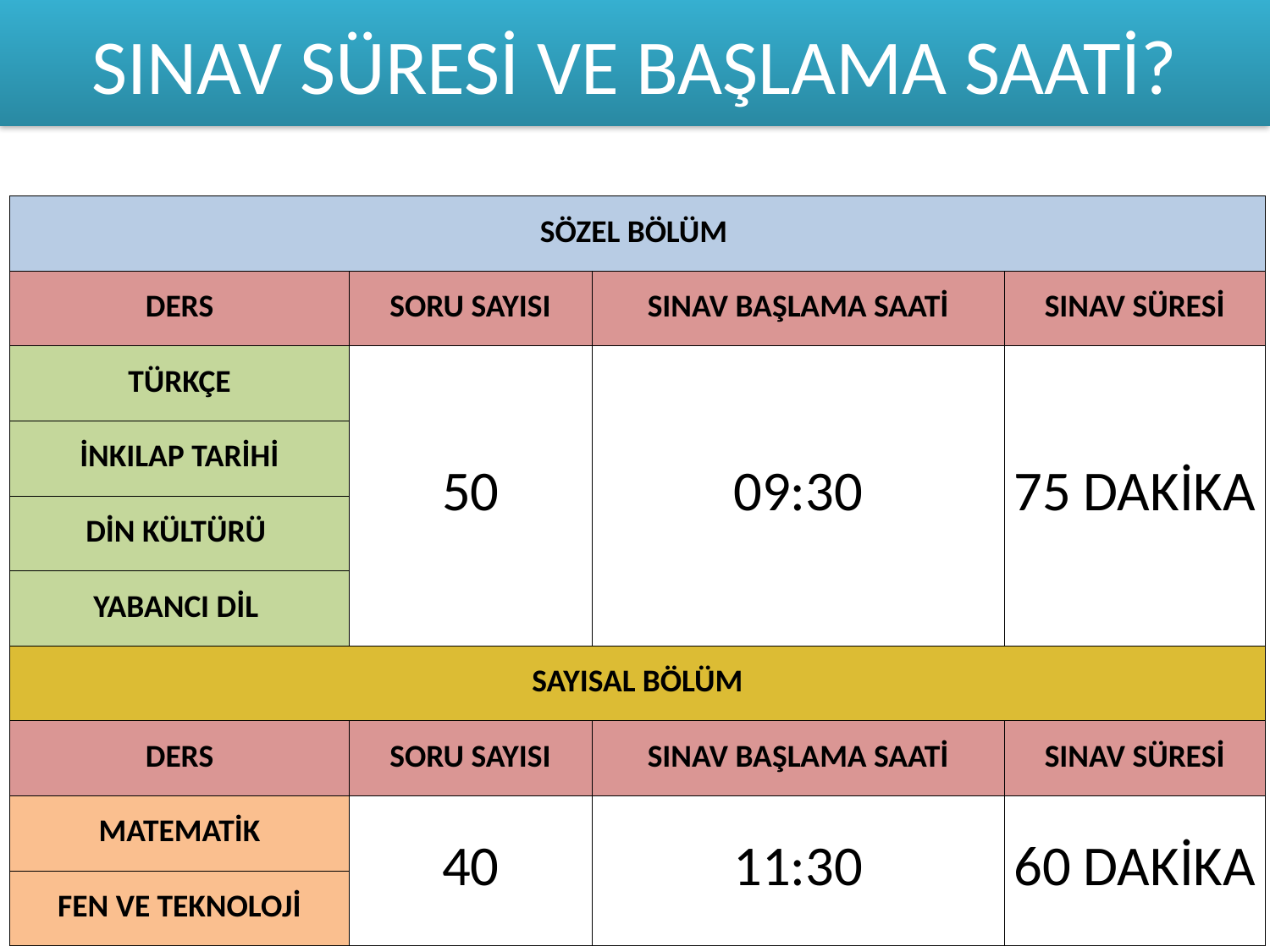

# SINAV SÜRESİ VE BAŞLAMA SAATİ?
| SÖZEL BÖLÜM |  |  |  |
| --- | --- | --- | --- |
| DERS | SORU SAYISI | SINAV BAŞLAMA SAATİ | SINAV SÜRESİ |
| TÜRKÇE | 50 | 09:30 | 75 DAKİKA |
| İNKILAP TARİHİ |  |  |  |
| DİN KÜLTÜRÜ |  |  |  |
| YABANCI DİL |  |  |  |
| SAYISAL BÖLÜM |  |  |  |
| DERS | SORU SAYISI | SINAV BAŞLAMA SAATİ | SINAV SÜRESİ |
| MATEMATİK | 40 | 11:30 | 60 DAKİKA |
| FEN VE TEKNOLOJİ |  |  |  |